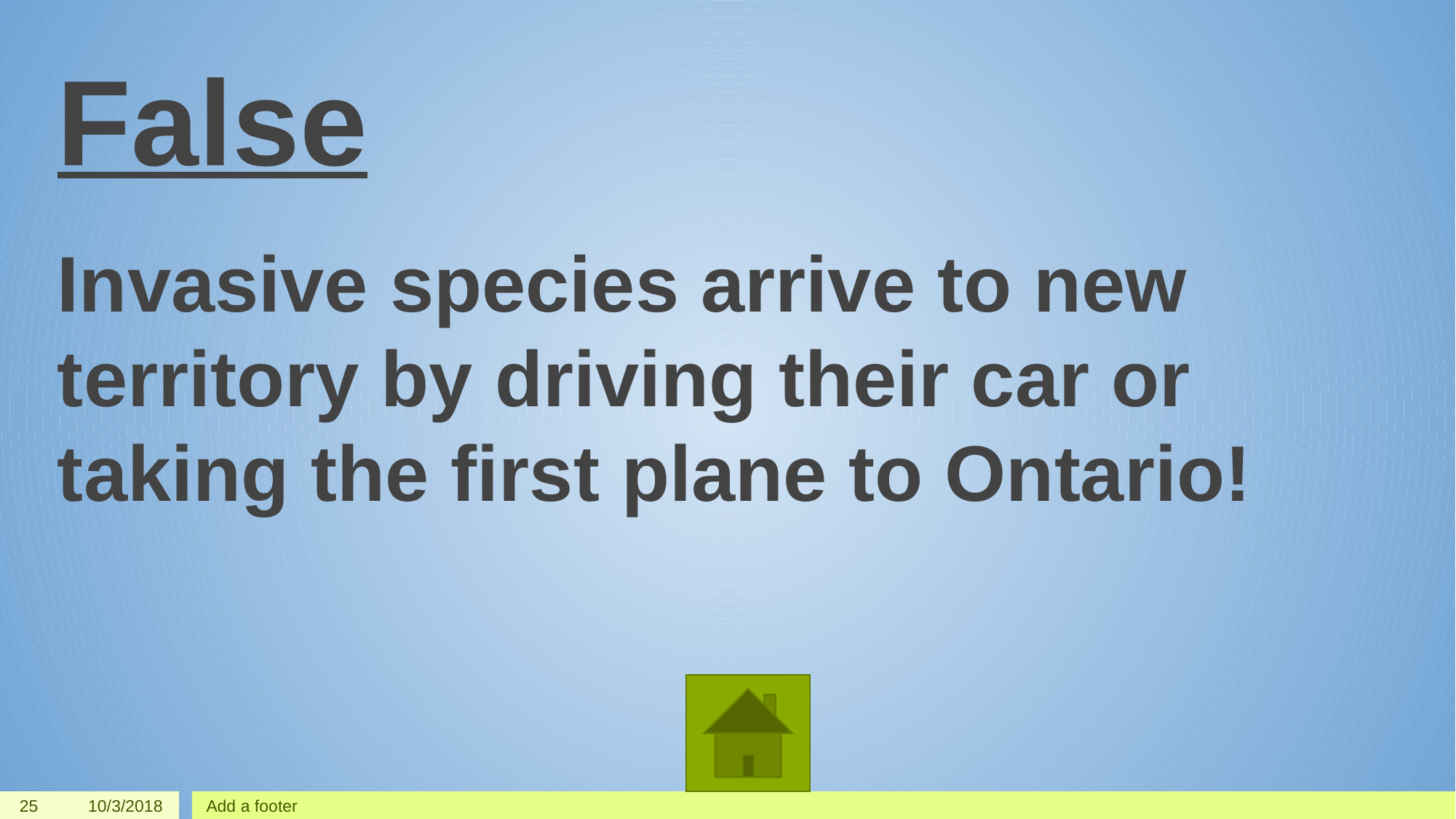

False

Invasive species arrive to new territory by driving their car or taking the first plane to Ontario!

25
10/3/2018
Add a footer